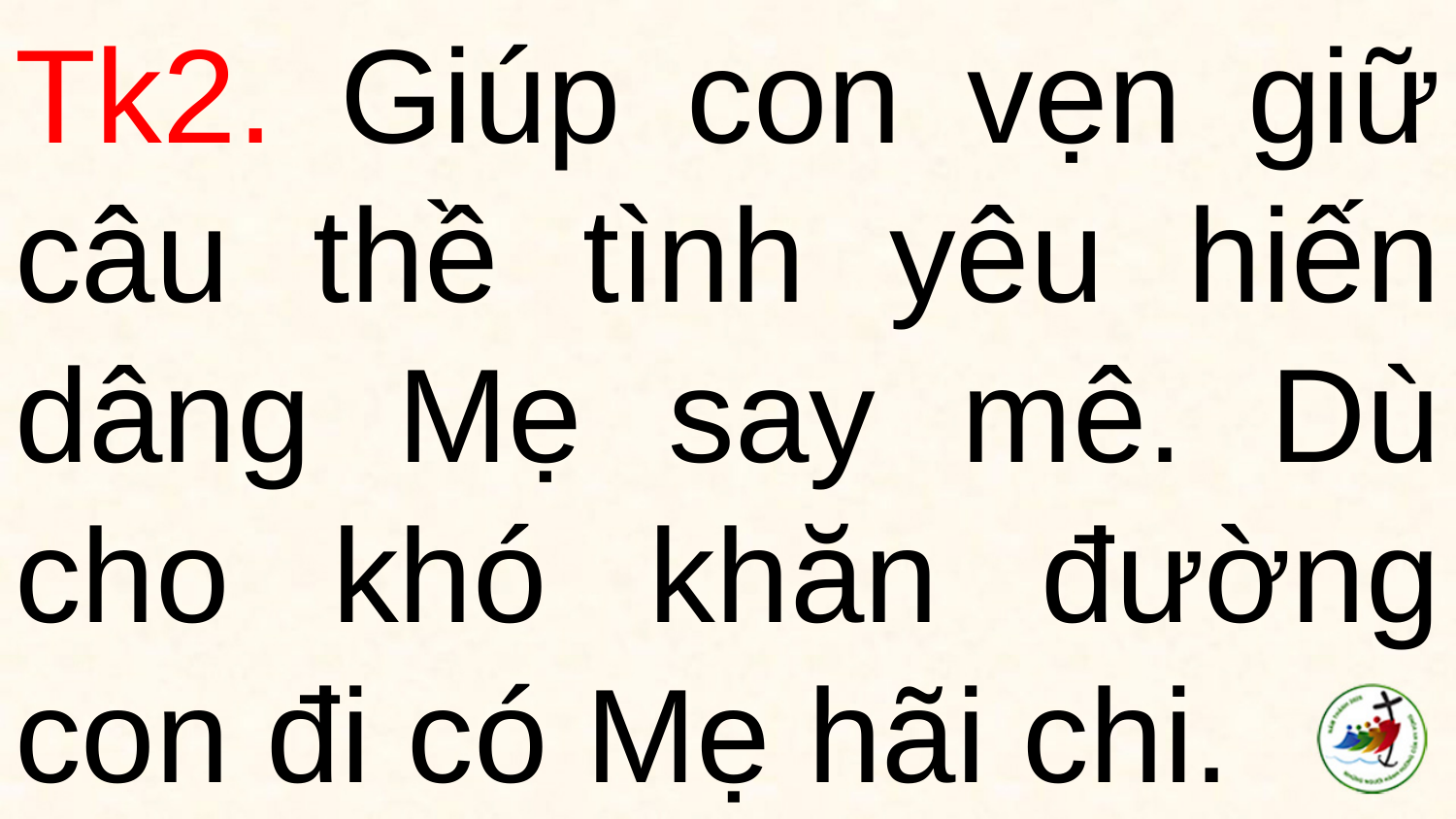

# Tk2. Giúp con vẹn giữ câu thề tình yêu hiến dâng Mẹ say mê. Dù cho khó khăn đường con đi có Mẹ hãi chi.